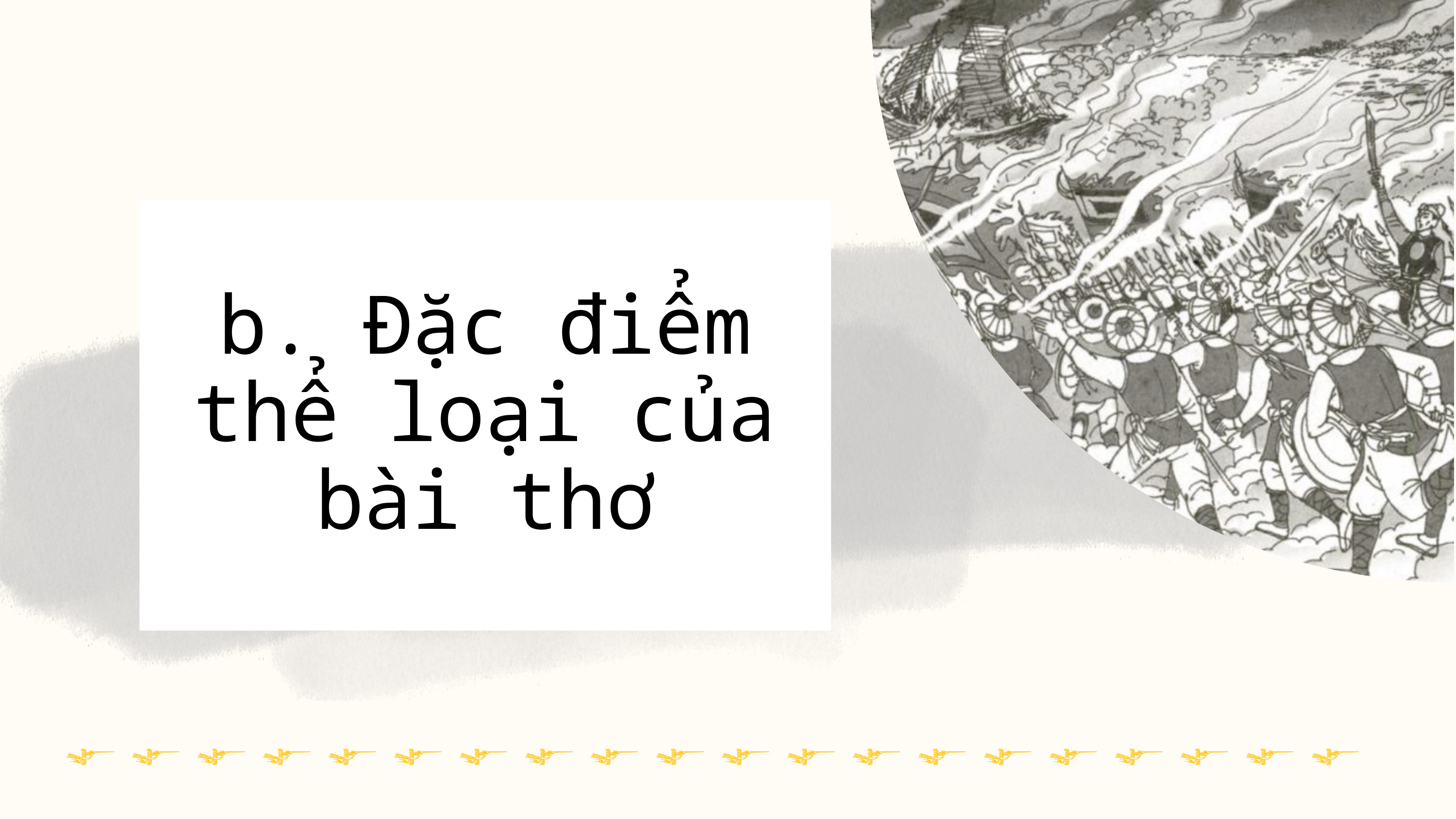

b. Đặc điểm thể loại của bài thơ